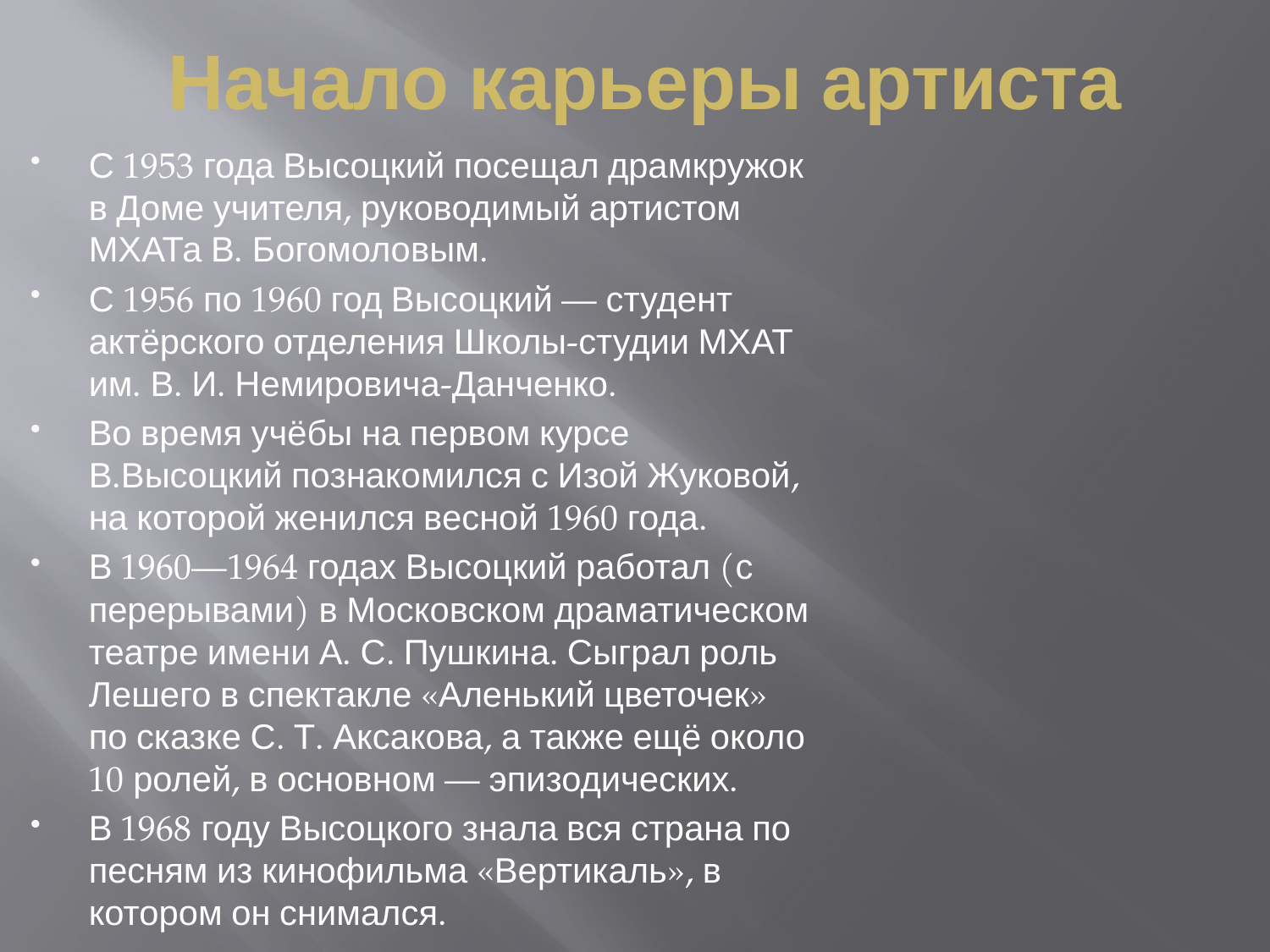

Начало карьеры артиста

С 1953 года Высоцкий посещал драмкружок в Доме учителя, руководимый артистом МХАТа В. Богомоловым.
С 1956 по 1960 год Высоцкий — студент актёрского отделения Школы-студии МХАТ им. В. И. Немировича-Данченко.
Во время учёбы на первом курсе В.Высоцкий познакомился с Изой Жуковой, на которой женился весной 1960 года.
В 1960—1964 годах Высоцкий работал (с перерывами) в Московском драматическом театре имени А. С. Пушкина. Сыграл роль Лешего в спектакле «Аленький цветочек» по сказке С. Т. Аксакова, а также ещё около 10 ролей, в основном — эпизодических.
В 1968 году Высоцкого знала вся страна по песням из кинофильма «Вертикаль», в котором он снимался.